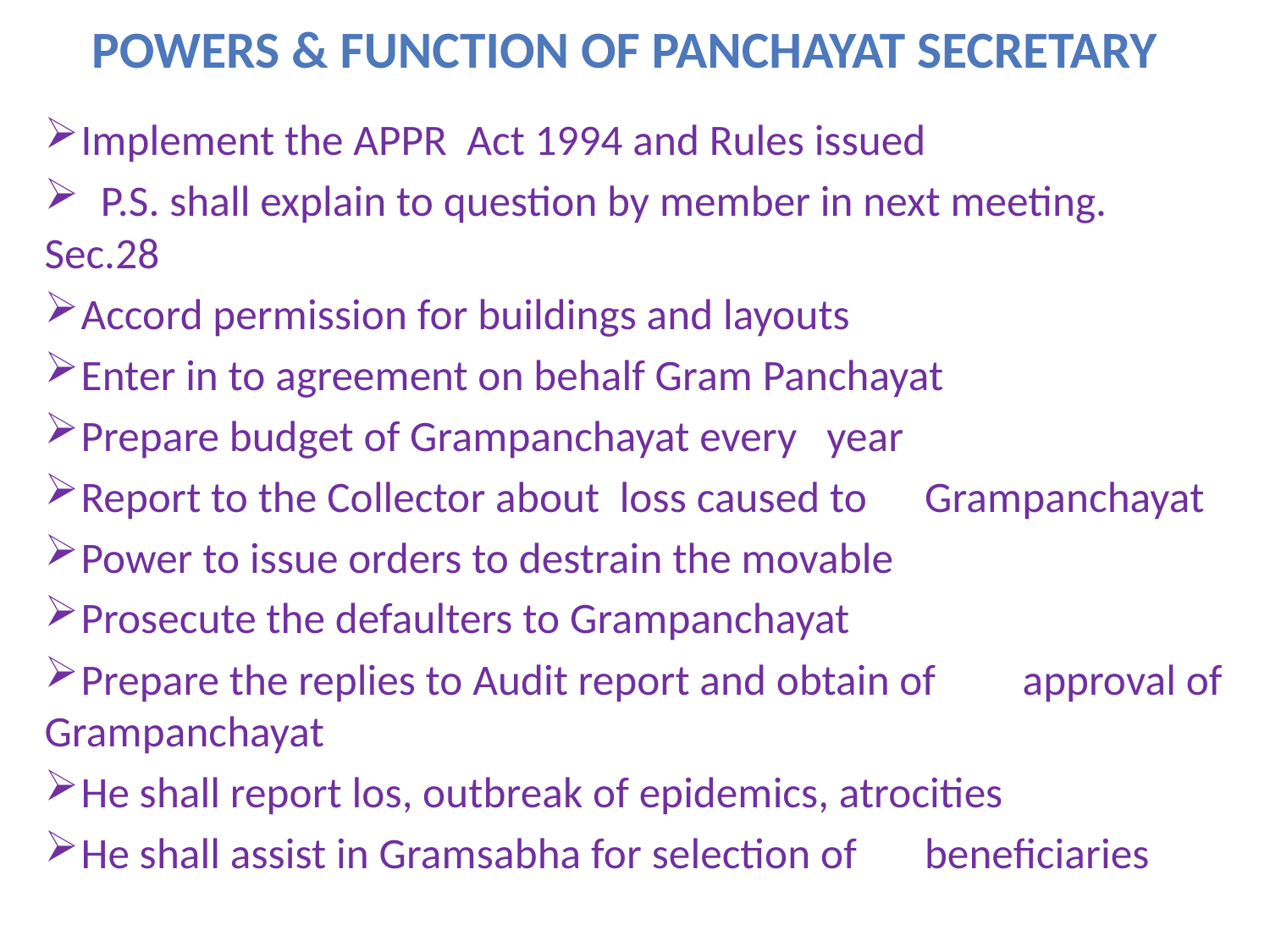

# Powers & Function of Panchayat secretary
 Implement the APPR  Act 1994 and Rules issued
   P.S. shall explain to question by member in next meeting. 	Sec.28
 Accord permission for buildings and layouts
 Enter in to agreement on behalf Gram Panchayat
 Prepare budget of Grampanchayat every 	year
 Report to the Collector about  loss caused to 	Grampanchayat
 Power to issue orders to destrain the movable
 Prosecute the defaulters to Grampanchayat
 Prepare the replies to Audit report and obtain of 	approval of Grampanchayat
 He shall report los, outbreak of epidemics, atrocities
 He shall assist in Gramsabha for selection of   	beneficiaries